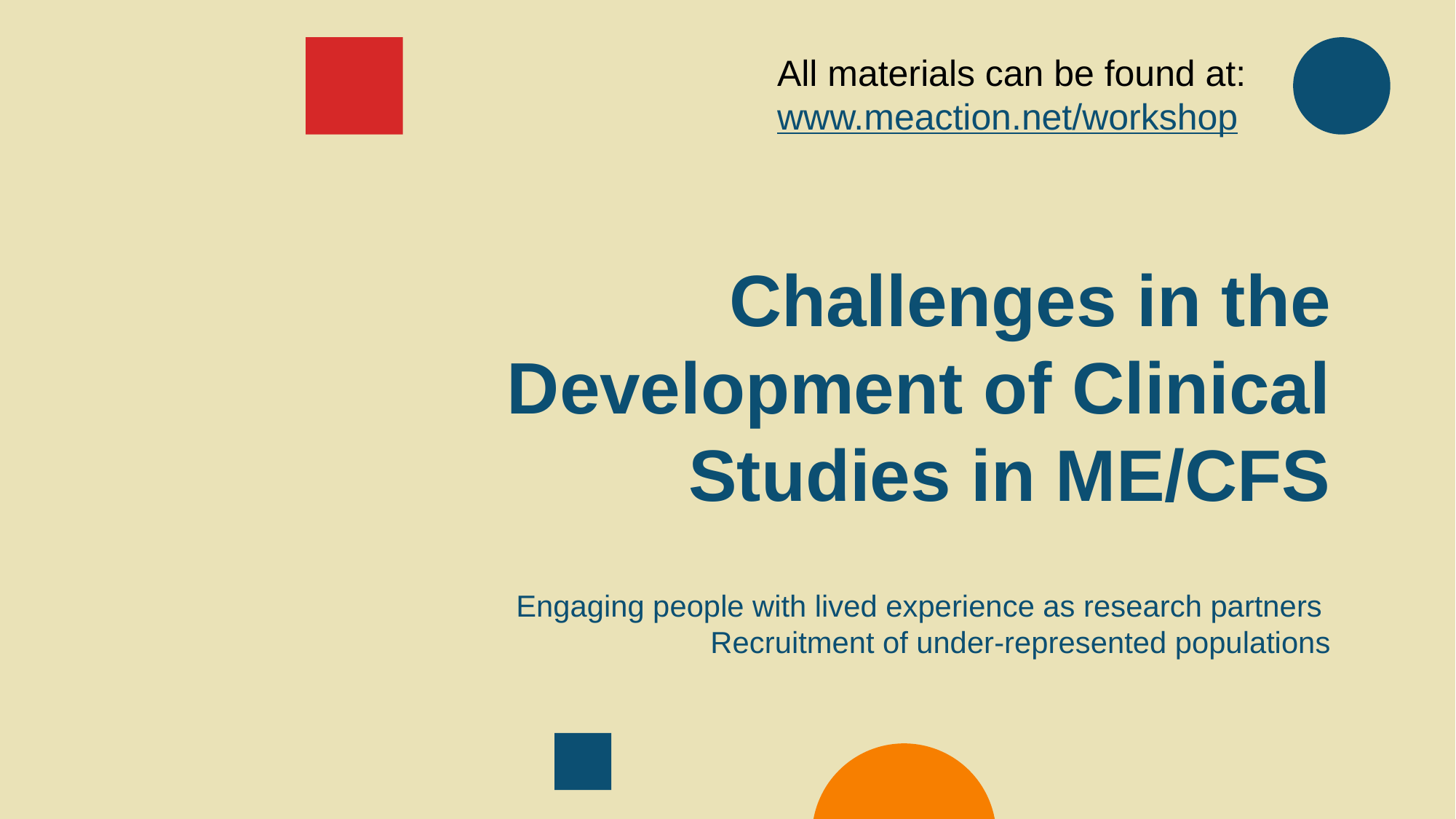

All materials can be found at: www.meaction.net/workshop
# Challenges in the Development of Clinical Studies in ME/CFS
Engaging people with lived experience as research partners
Recruitment of under-represented populations